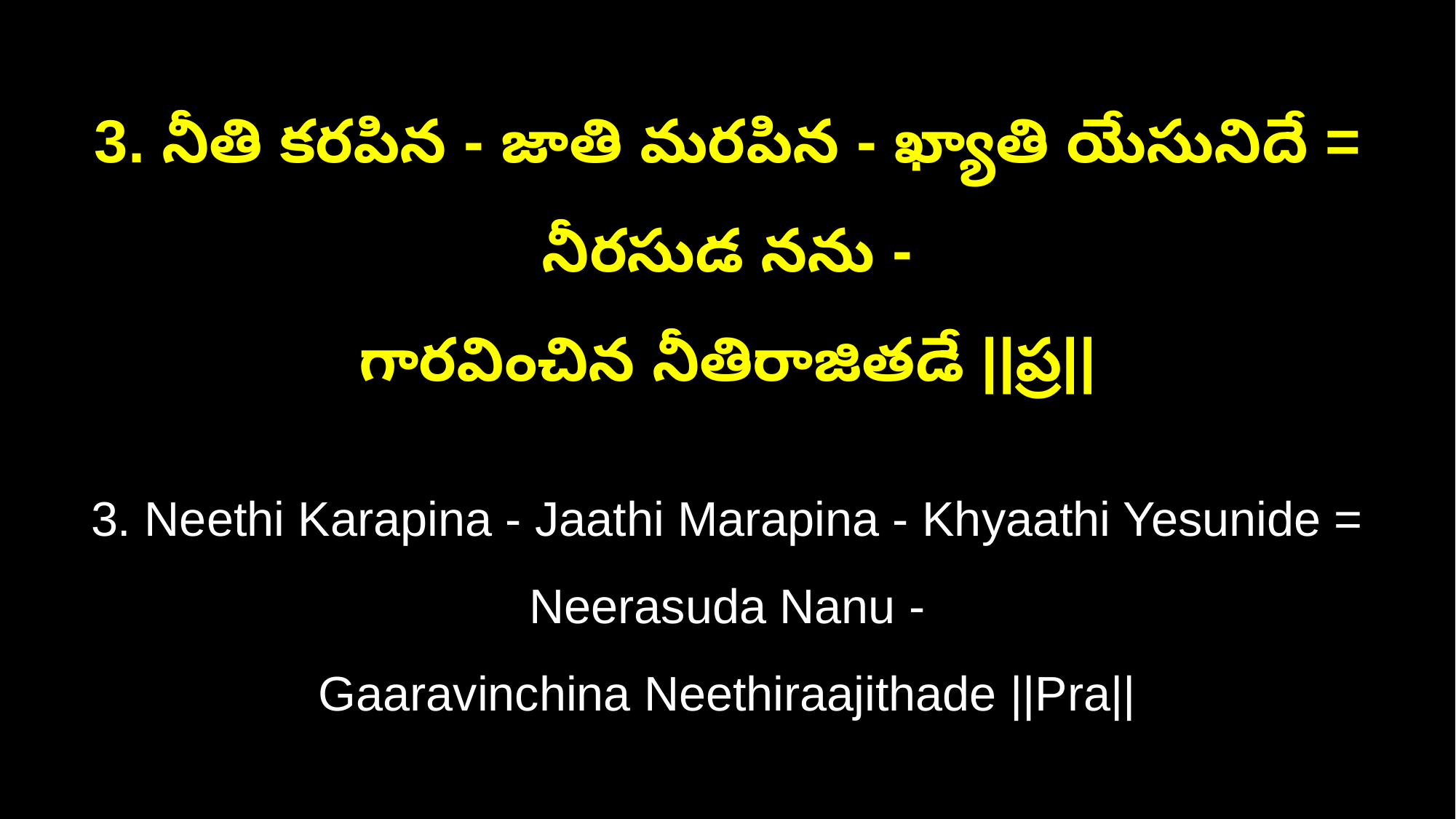

3. నీతి కరపిన - జాతి మరపిన - ఖ్యాతి యేసునిదే = నీరసుడ నను -
గారవించిన నీతిరాజితడే ||ప్ర||
3. Neethi Karapina - Jaathi Marapina - Khyaathi Yesunide = Neerasuda Nanu -
Gaaravinchina Neethiraajithade ||Pra||